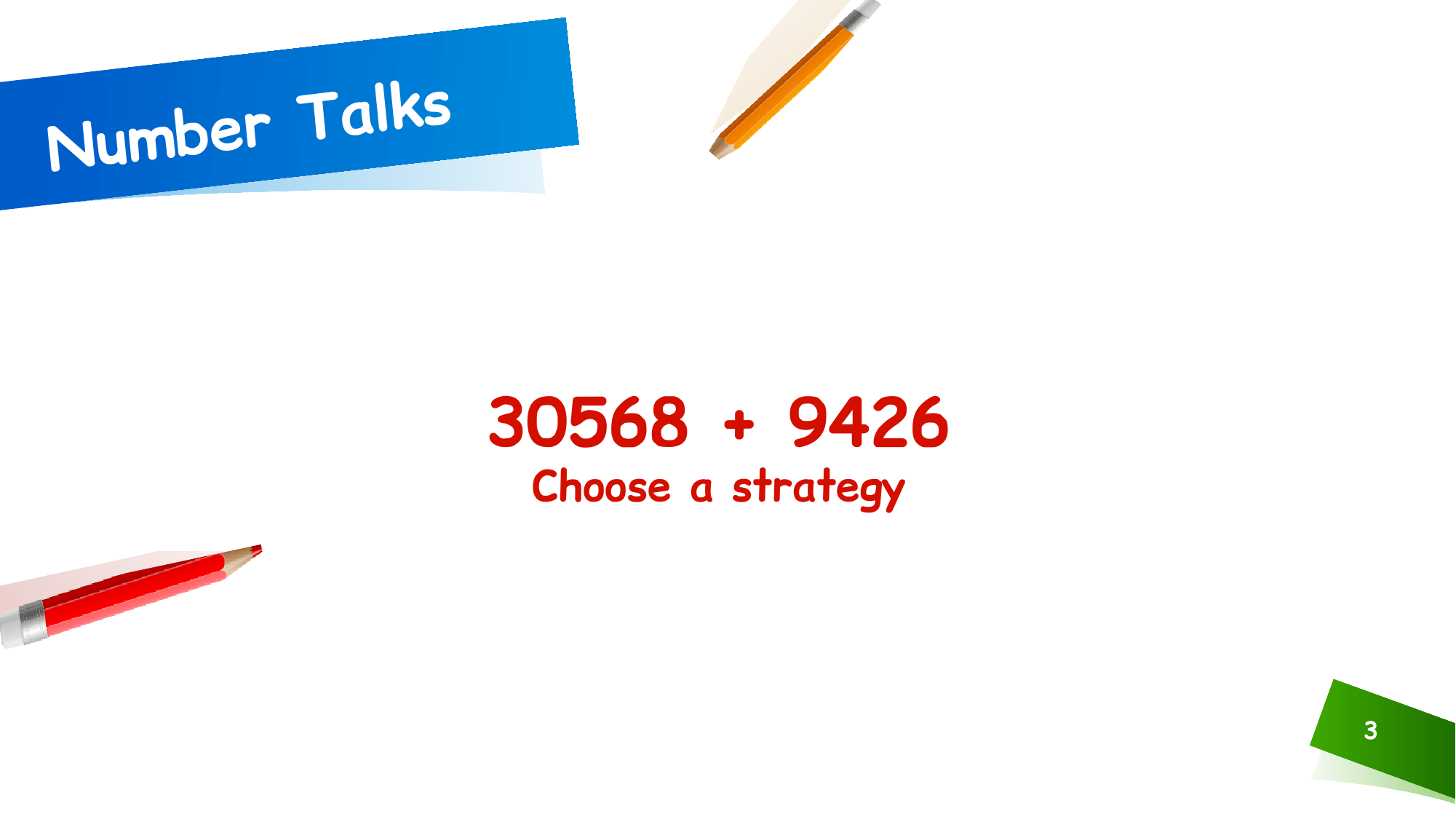

# Number Talks
30568 + 9426
Choose a strategy
3